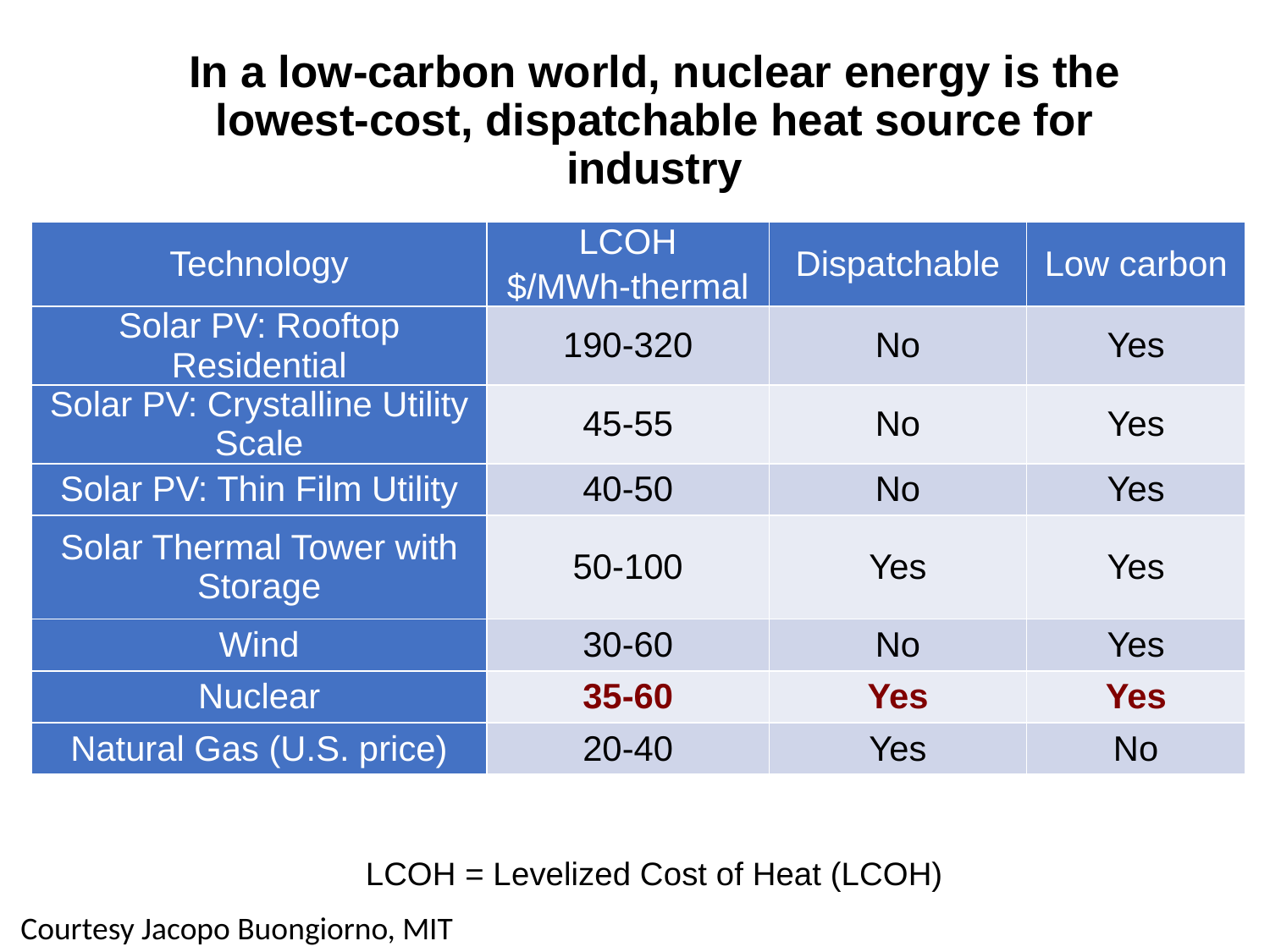

# In a low-carbon world, nuclear energy is the lowest-cost, dispatchable heat source for industry
| Technology | LCOH $/MWh-thermal | Dispatchable | Low carbon |
| --- | --- | --- | --- |
| Solar PV: Rooftop Residential | 190-320 | No | Yes |
| Solar PV: Crystalline Utility Scale | 45-55 | No | Yes |
| Solar PV: Thin Film Utility | 40-50 | No | Yes |
| Solar Thermal Tower with Storage | 50-100 | Yes | Yes |
| Wind | 30-60 | No | Yes |
| Nuclear | 35-60 | Yes | Yes |
| Natural Gas (U.S. price) | 20-40 | Yes | No |
LCOH = Levelized Cost of Heat (LCOH)
Courtesy Jacopo Buongiorno, MIT